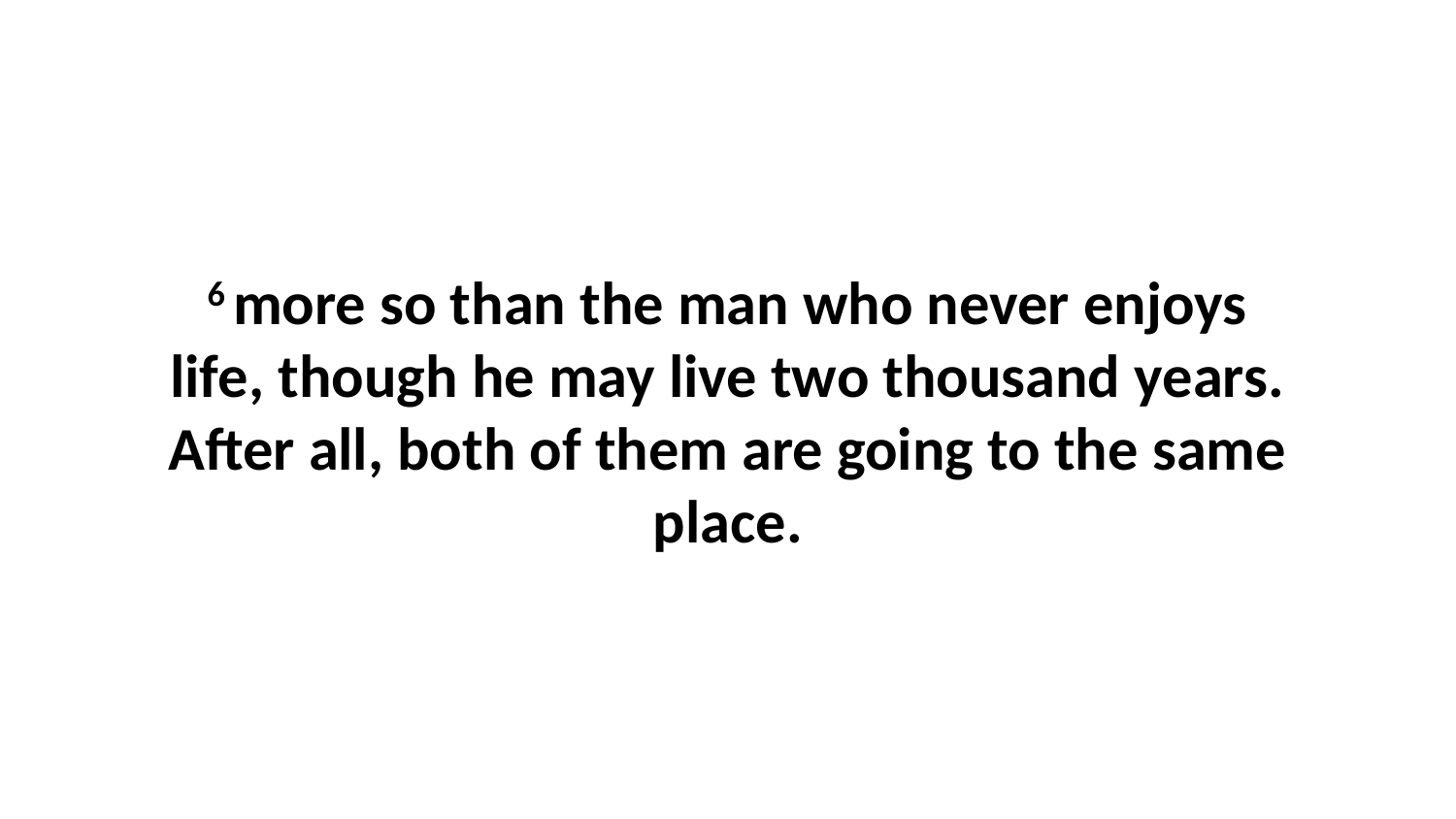

6 more so than the man who never enjoys life, though he may live two thousand years. After all, both of them are going to the same place.